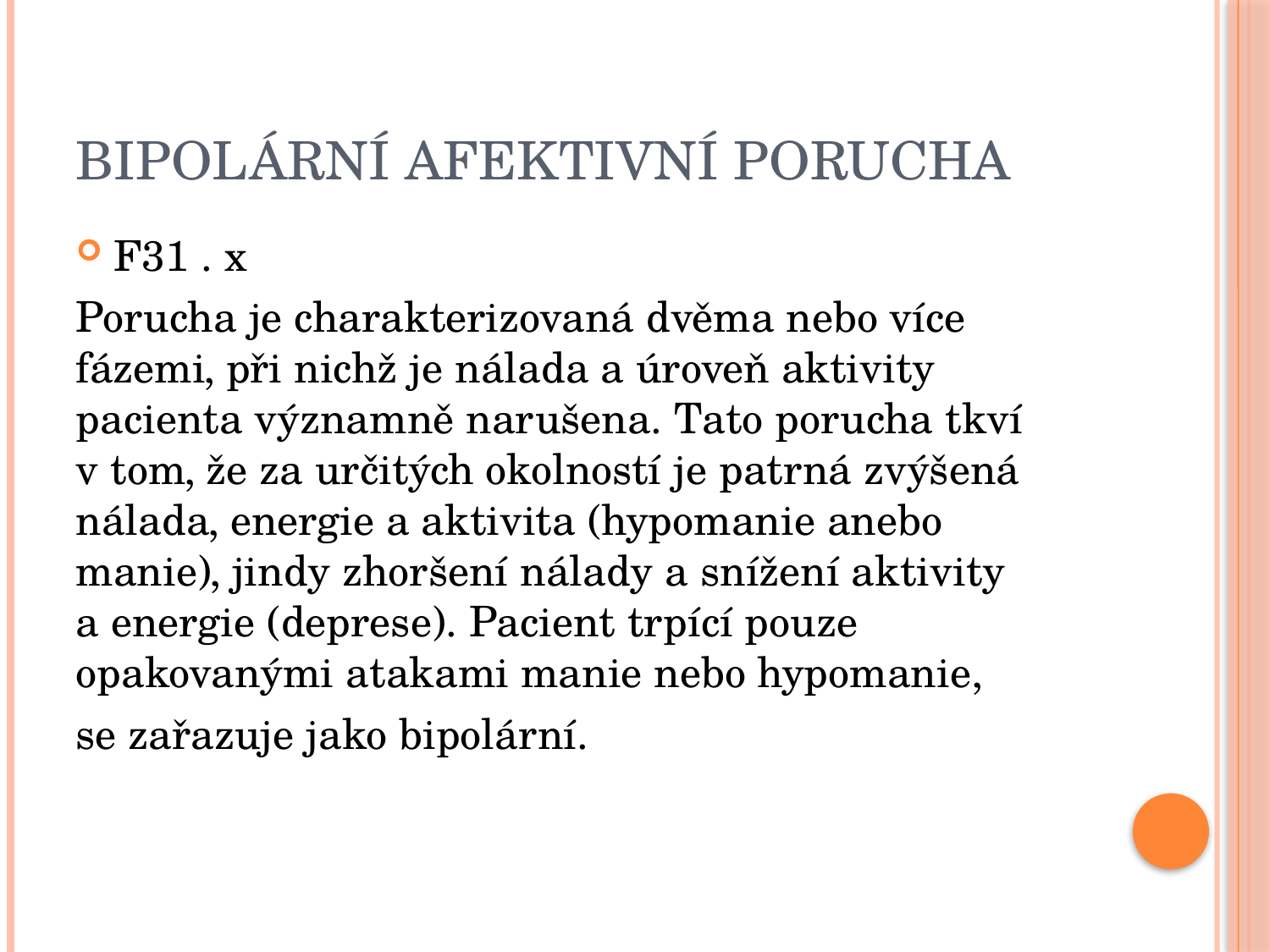

# Bipolární afektivní porucha
F31 . x
Porucha je charakterizovaná dvěma nebo více fázemi‚ při nichž je nálada a úroveň aktivity pacienta významně narušena. Tato porucha tkví
v tom‚ že za určitých okolností je patrná zvýšená nálada‚ energie a aktivita (hypomanie anebo manie)‚ jindy zhoršení nálady a snížení aktivity
a energie (deprese). Pacient trpící pouze opakovanými atakami manie nebo hypomanie,
se zařazuje jako bipolární.